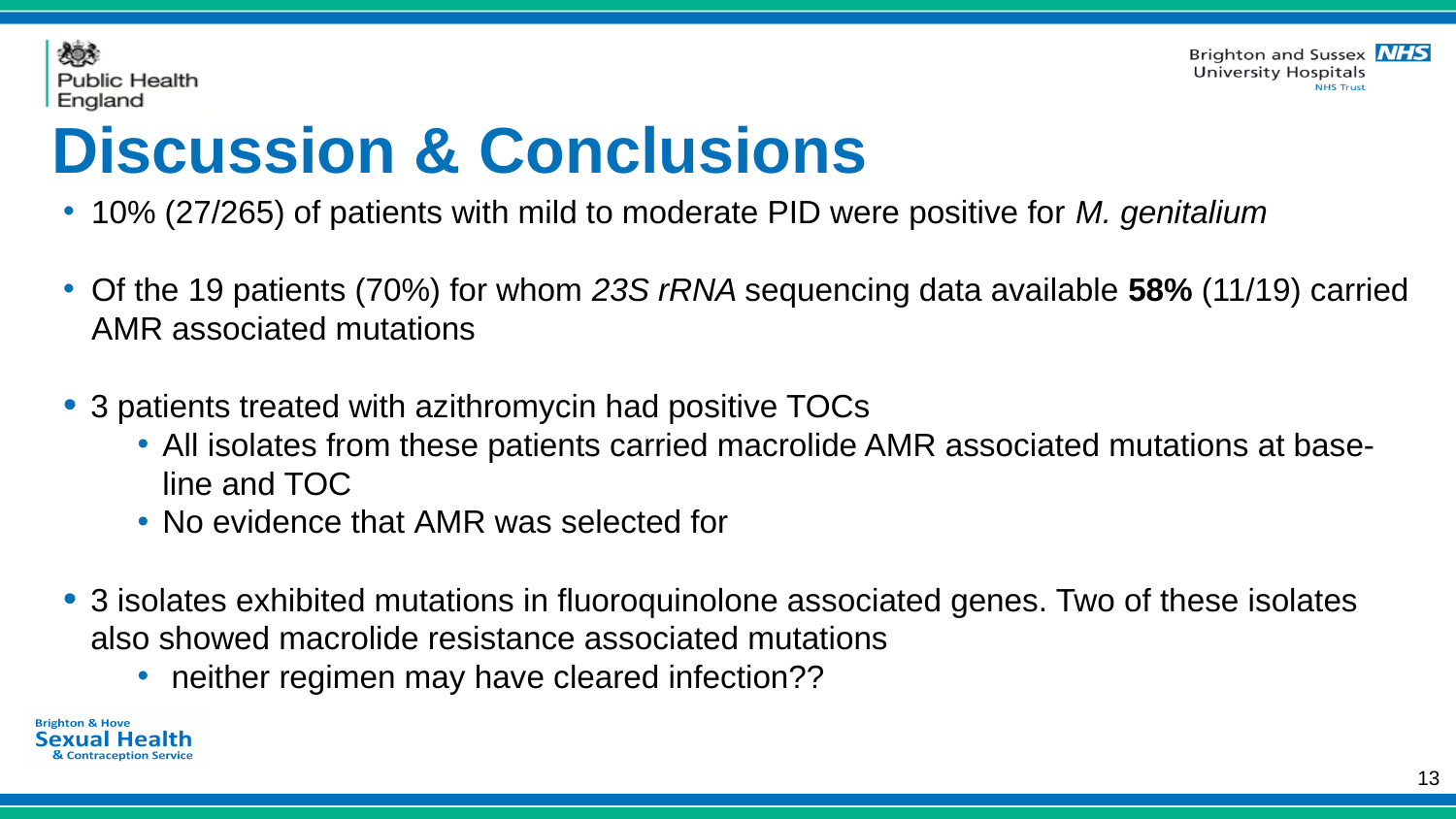

# Discussion & Conclusions
10% (27/265) of patients with mild to moderate PID were positive for M. genitalium

Of the 19 patients (70%) for whom 23S rRNA sequencing data available 58% (11/19) carried AMR associated mutations

3 patients treated with azithromycin had positive TOCs
All isolates from these patients carried macrolide AMR associated mutations at base-line and TOC
No evidence that AMR was selected for

3 isolates exhibited mutations in fluoroquinolone associated genes. Two of these isolates also showed macrolide resistance associated mutations
 neither regimen may have cleared infection??